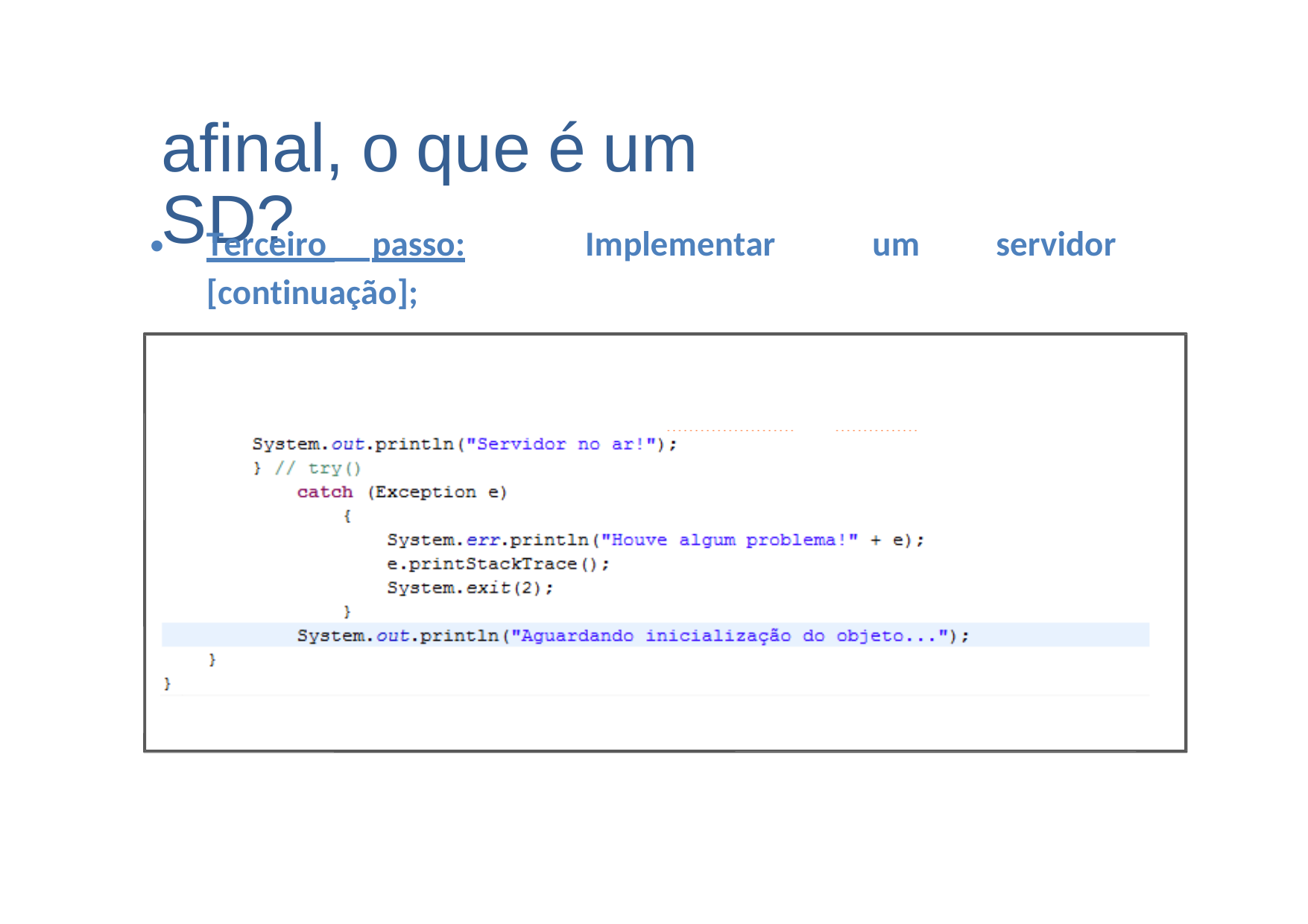

afinal, o que é um SD?
•
Terceiro     passo:
Implementar
um
servidor

[continuação];